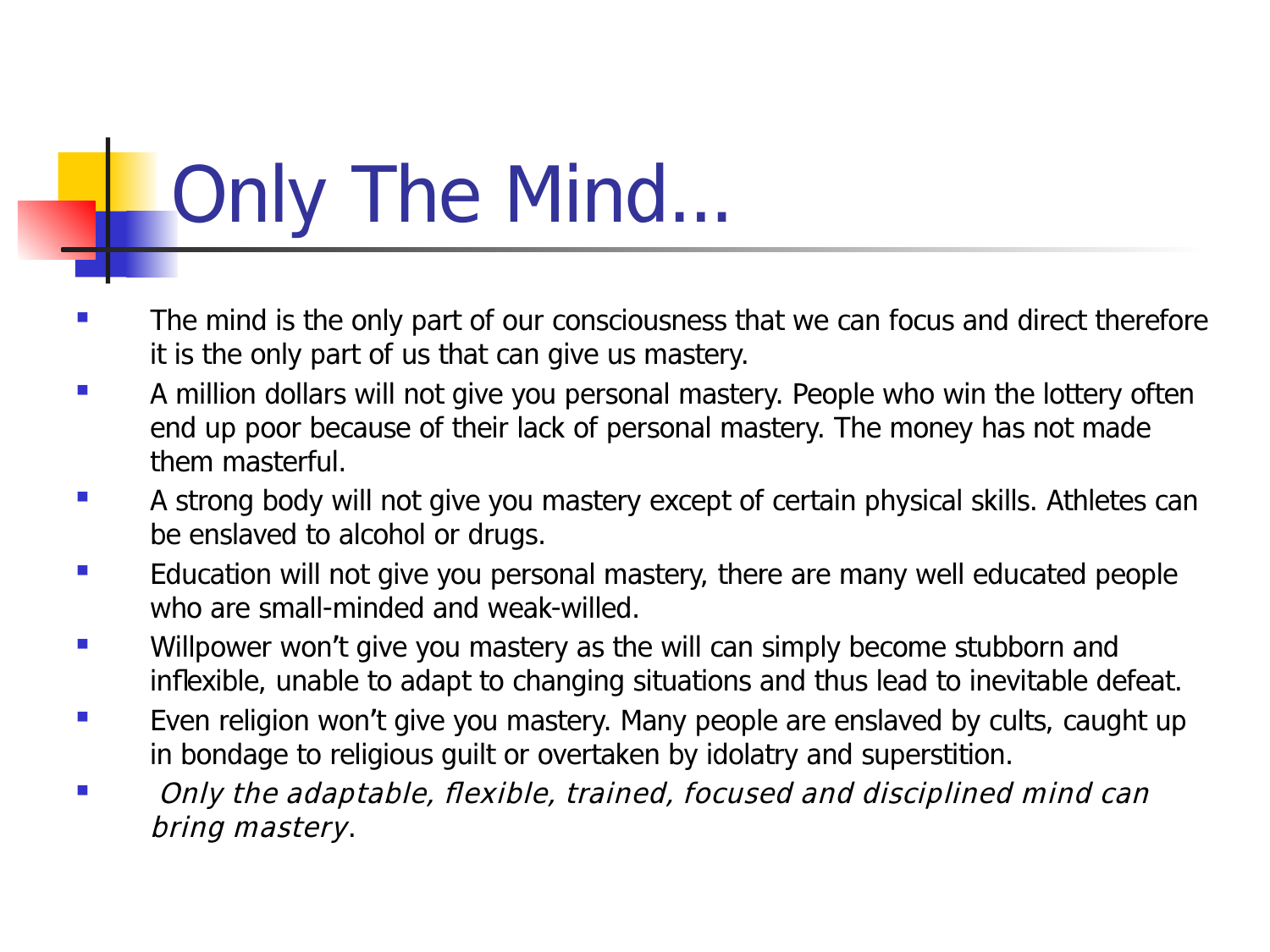

# Only The Mind…
The mind is the only part of our consciousness that we can focus and direct therefore it is the only part of us that can give us mastery.
A million dollars will not give you personal mastery. People who win the lottery often end up poor because of their lack of personal mastery. The money has not made them masterful.
A strong body will not give you mastery except of certain physical skills. Athletes can be enslaved to alcohol or drugs.
Education will not give you personal mastery, there are many well educated people who are small-minded and weak-willed.
Willpower won’t give you mastery as the will can simply become stubborn and inflexible, unable to adapt to changing situations and thus lead to inevitable defeat.
Even religion won’t give you mastery. Many people are enslaved by cults, caught up in bondage to religious guilt or overtaken by idolatry and superstition.
 Only the adaptable, flexible, trained, focused and disciplined mind can bring mastery.